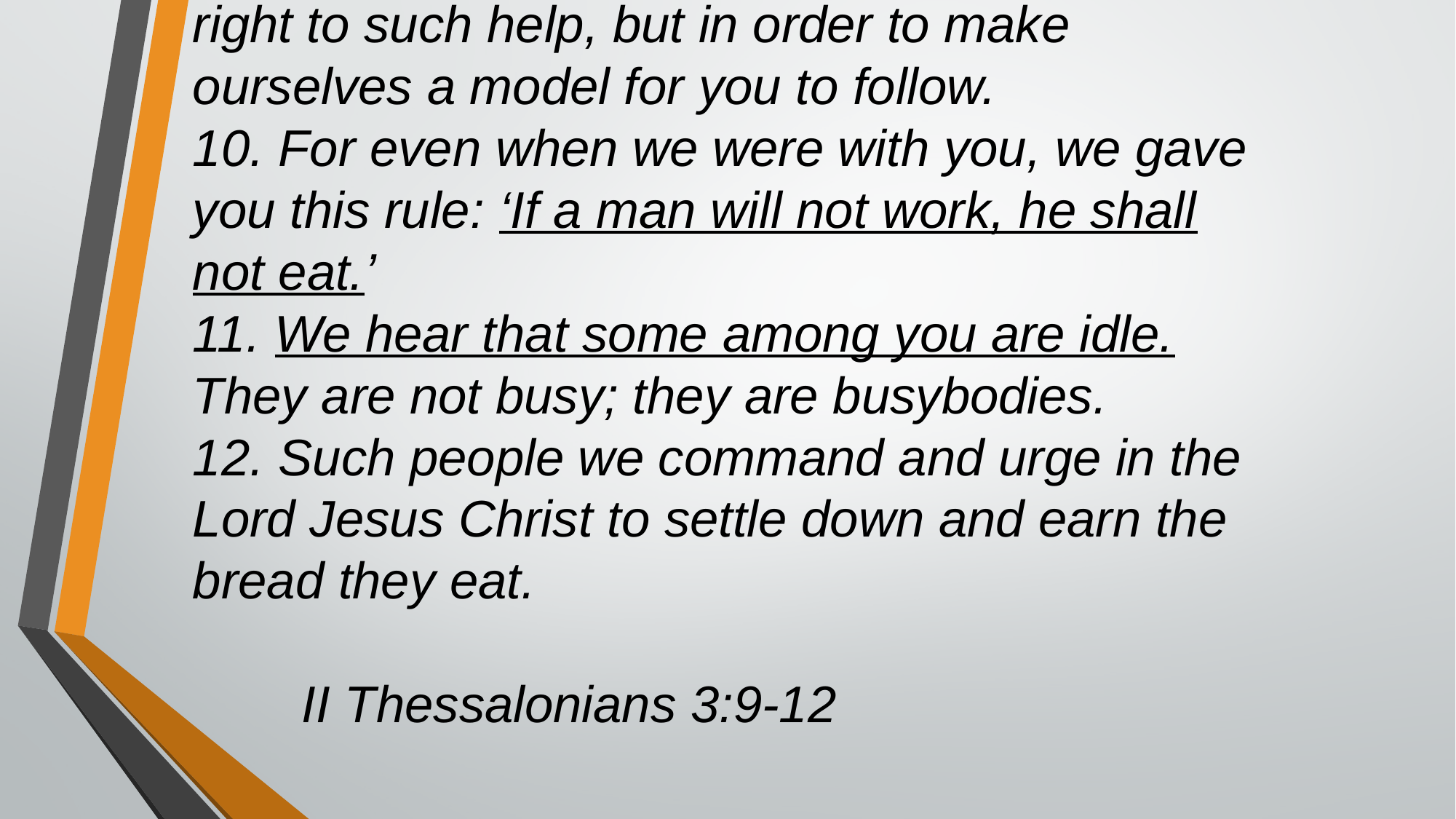

# 9. We did this, not because we do not have the right to such help, but in order to make ourselves a model for you to follow. 10. For even when we were with you, we gave you this rule: ‘If a man will not work, he shall not eat.’ 11. We hear that some among you are idle. They are not busy; they are busybodies. 12. Such people we command and urge in the Lord Jesus Christ to settle down and earn the bread they eat. II Thessalonians 3:9-12